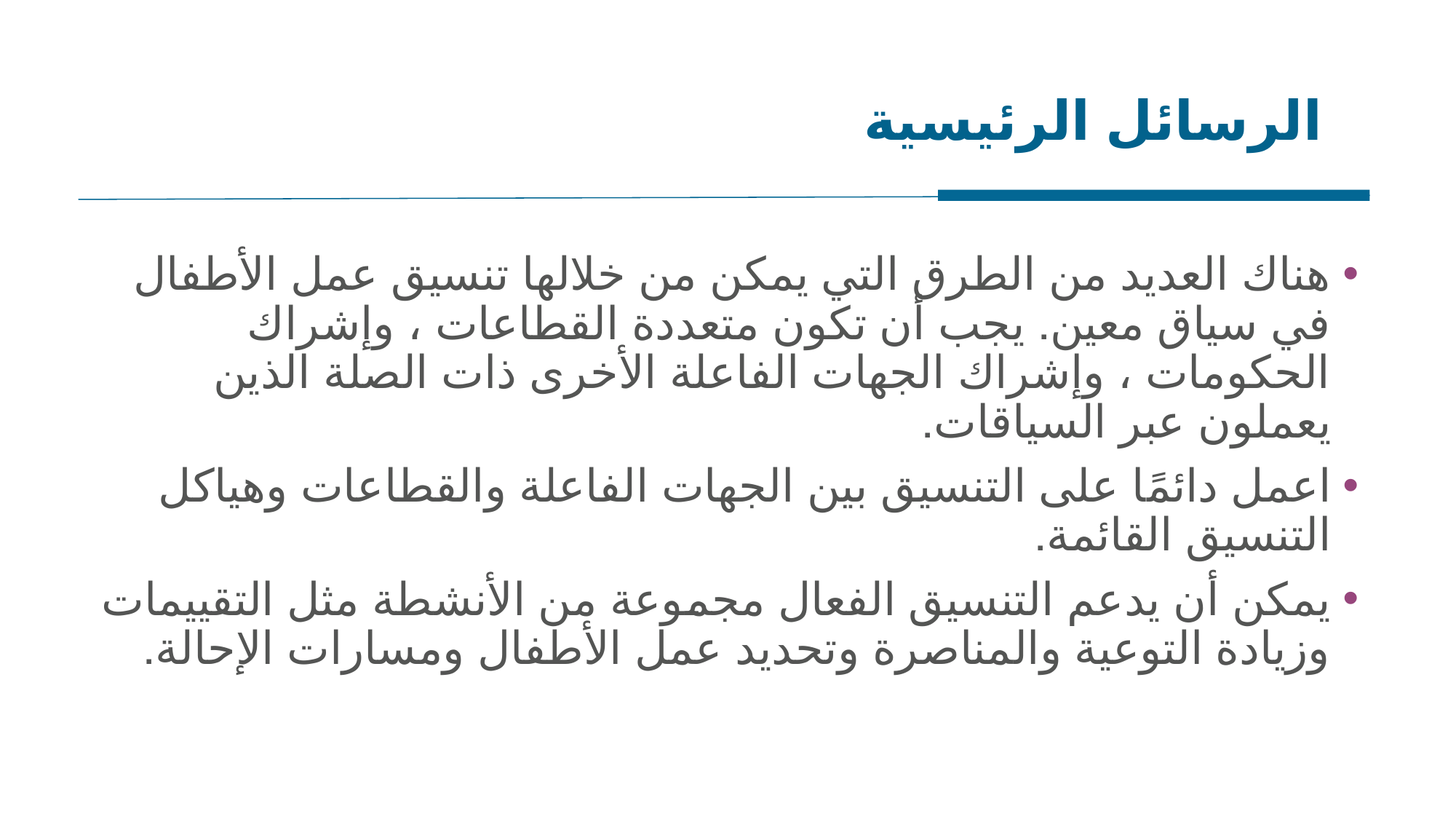

# الرسائل الرئيسية
هناك العديد من الطرق التي يمكن من خلالها تنسيق عمل الأطفال في سياق معين. يجب أن تكون متعددة القطاعات ، وإشراك الحكومات ، وإشراك الجهات الفاعلة الأخرى ذات الصلة الذين يعملون عبر السياقات.
اعمل دائمًا على التنسيق بين الجهات الفاعلة والقطاعات وهياكل التنسيق القائمة.
يمكن أن يدعم التنسيق الفعال مجموعة من الأنشطة مثل التقييمات وزيادة التوعية والمناصرة وتحديد عمل الأطفال ومسارات الإحالة.